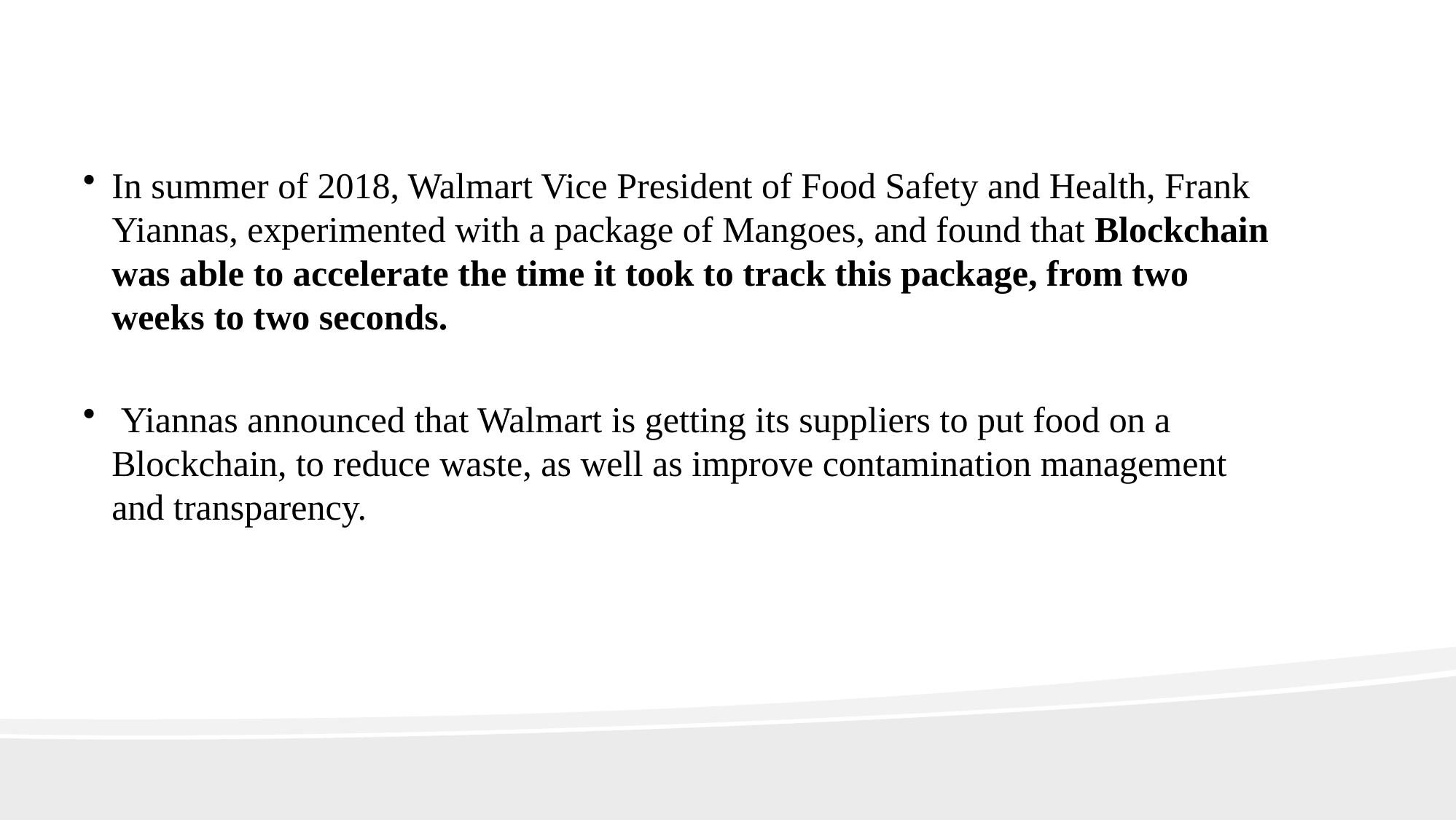

In summer of 2018, Walmart Vice President of Food Safety and Health, Frank Yiannas, experimented with a package of Mangoes, and found that Blockchain was able to accelerate the time it took to track this package, from two weeks to two seconds.

 Yiannas announced that Walmart is getting its suppliers to put food on a Blockchain, to reduce waste, as well as improve contamination management and transparency.